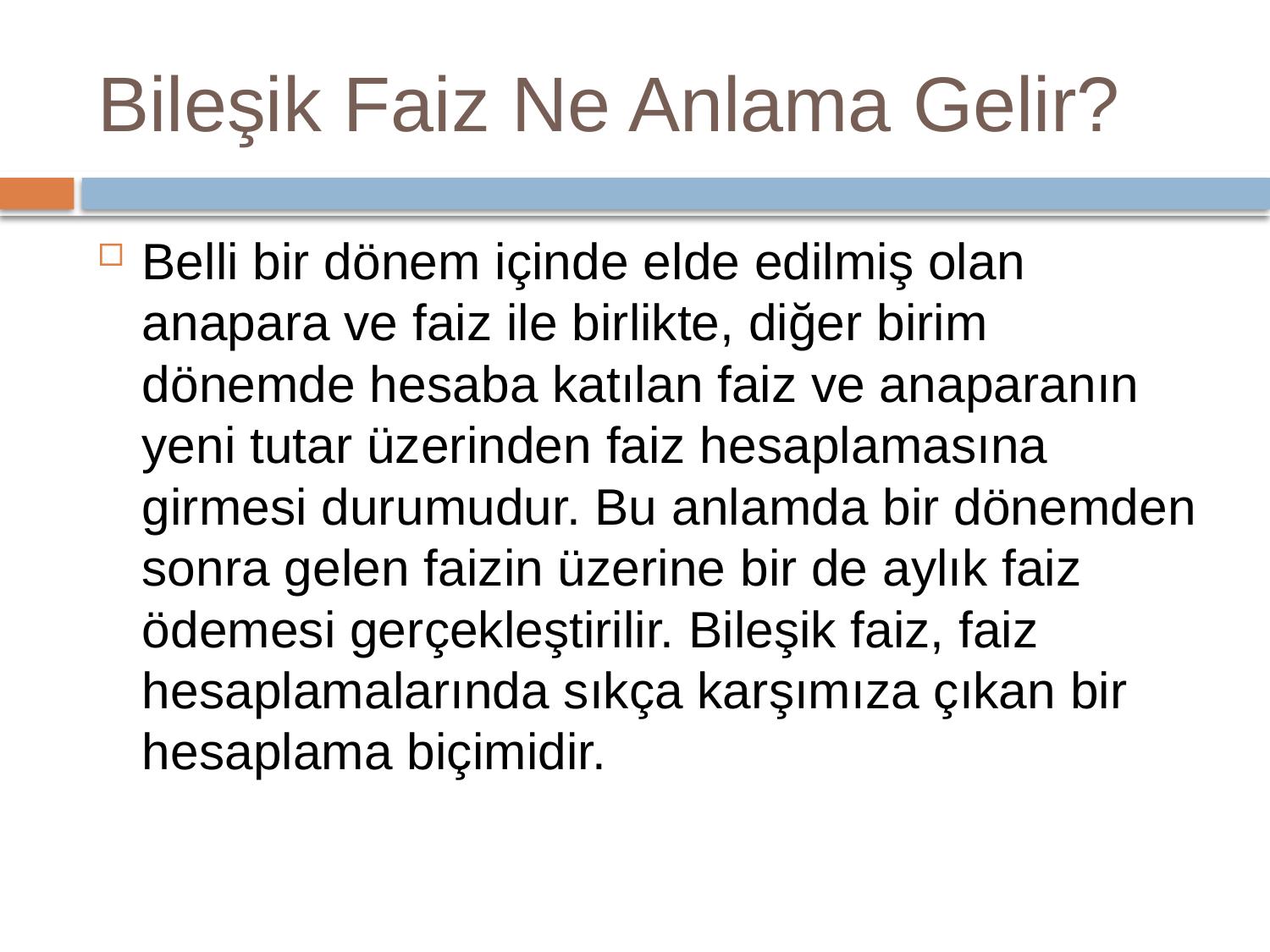

# Bileşik Faiz Ne Anlama Gelir?
Belli bir dönem içinde elde edilmiş olan anapara ve faiz ile birlikte, diğer birim dönemde hesaba katılan faiz ve anaparanın yeni tutar üzerinden faiz hesaplamasına girmesi durumudur. Bu anlamda bir dönemden sonra gelen faizin üzerine bir de aylık faiz ödemesi gerçekleştirilir. Bileşik faiz, faiz hesaplamalarında sıkça karşımıza çıkan bir hesaplama biçimidir.